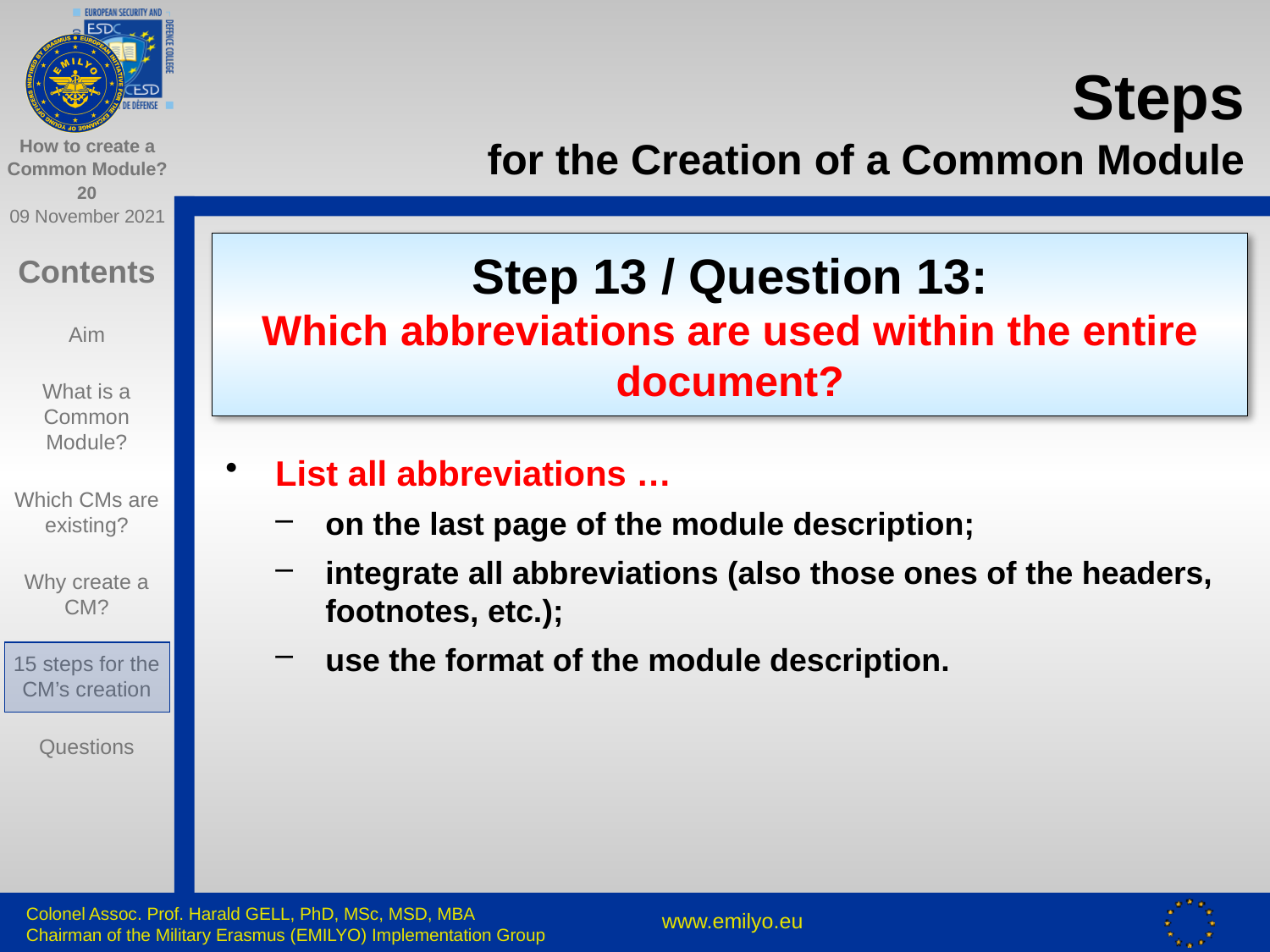

# Steps for the Creation of a Common Module
Step 13 / Question 13:
Which abbreviations are used within the entire document?
List all abbreviations …
on the last page of the module description;
integrate all abbreviations (also those ones of the headers, footnotes, etc.);
use the format of the module description.